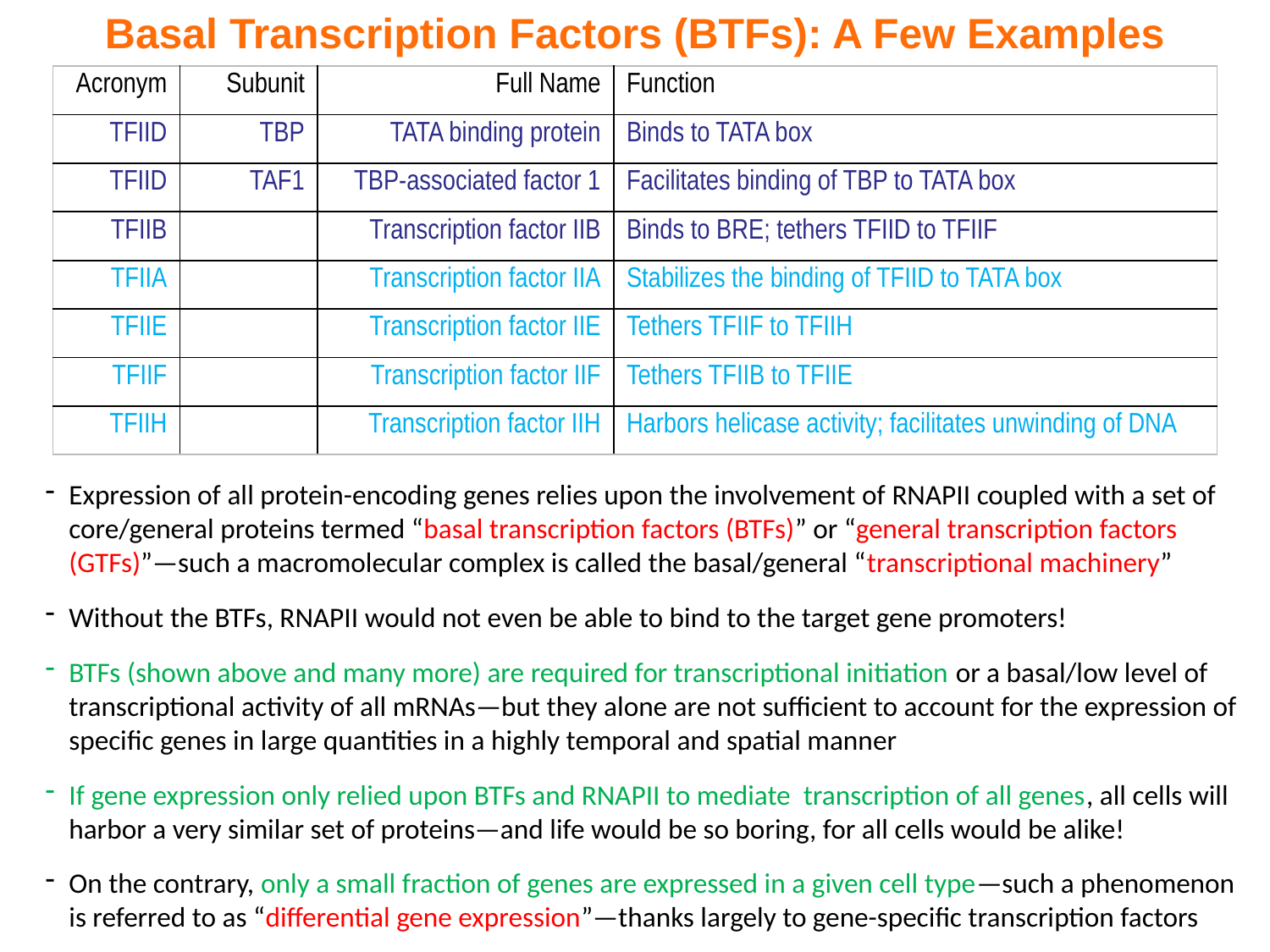

Basal Transcription Factors (BTFs): A Few Examples

| Acronym | Subunit | Full Name | Function |
| --- | --- | --- | --- |
| TFIID | TBP | TATA binding protein | Binds to TATA box |
| TFIID | TAF1 | TBP-associated factor 1 | Facilitates binding of TBP to TATA box |
| TFIIB |  | Transcription factor IIB | Binds to BRE; tethers TFIID to TFIIF |
| TFIIA |  | Transcription factor IIA | Stabilizes the binding of TFIID to TATA box |
| TFIIE |  | Transcription factor IIE | Tethers TFIIF to TFIIH |
| TFIIF |  | Transcription factor IIF | Tethers TFIIB to TFIIE |
| TFIIH |  | Transcription factor IIH | Harbors helicase activity; facilitates unwinding of DNA |
Expression of all protein-encoding genes relies upon the involvement of RNAPII coupled with a set of core/general proteins termed “basal transcription factors (BTFs)” or “general transcription factors (GTFs)”—such a macromolecular complex is called the basal/general “transcriptional machinery”
Without the BTFs, RNAPII would not even be able to bind to the target gene promoters!
BTFs (shown above and many more) are required for transcriptional initiation or a basal/low level of transcriptional activity of all mRNAs—but they alone are not sufficient to account for the expression of specific genes in large quantities in a highly temporal and spatial manner
If gene expression only relied upon BTFs and RNAPII to mediate  transcription of all genes, all cells will harbor a very similar set of proteins—and life would be so boring, for all cells would be alike!
On the contrary, only a small fraction of genes are expressed in a given cell type—such a phenomenon is referred to as “differential gene expression”—thanks largely to gene-specific transcription factors